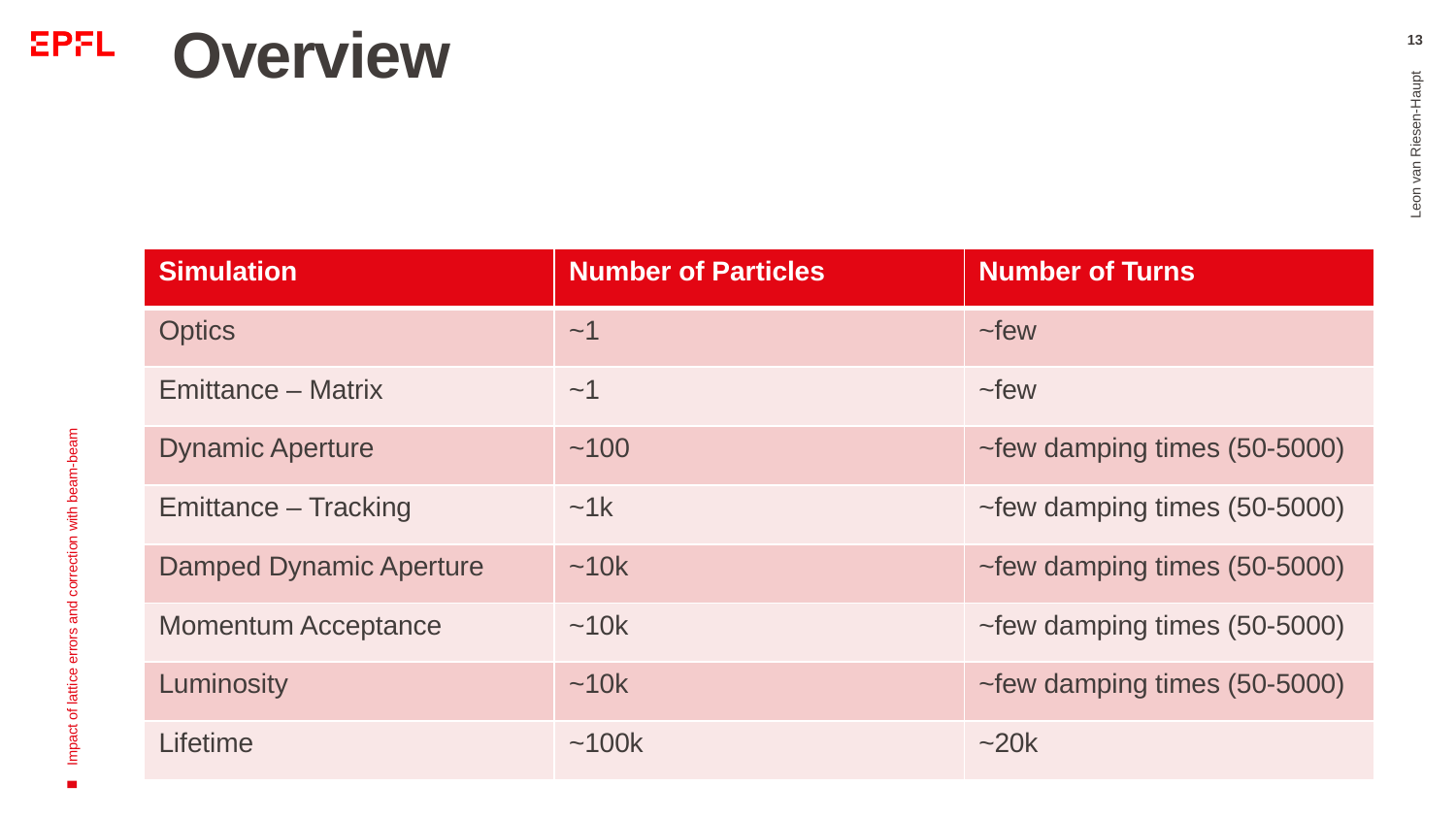

# Overview
13
| Simulation | Number of Particles | Number of Turns |
| --- | --- | --- |
| Optics | ~1 | ~few |
| Emittance – Matrix | ~1 | ~few |
| Dynamic Aperture | ~100 | ~few damping times (50-5000) |
| Emittance – Tracking | ~1k | ~few damping times (50-5000) |
| Damped Dynamic Aperture | ~10k | ~few damping times (50-5000) |
| Momentum Acceptance | ~10k | ~few damping times (50-5000) |
| Luminosity | ~10k | ~few damping times (50-5000) |
| Lifetime | ~100k | ~20k |
Leon van Riesen-Haupt
Impact of lattice errors and correction with beam-beam